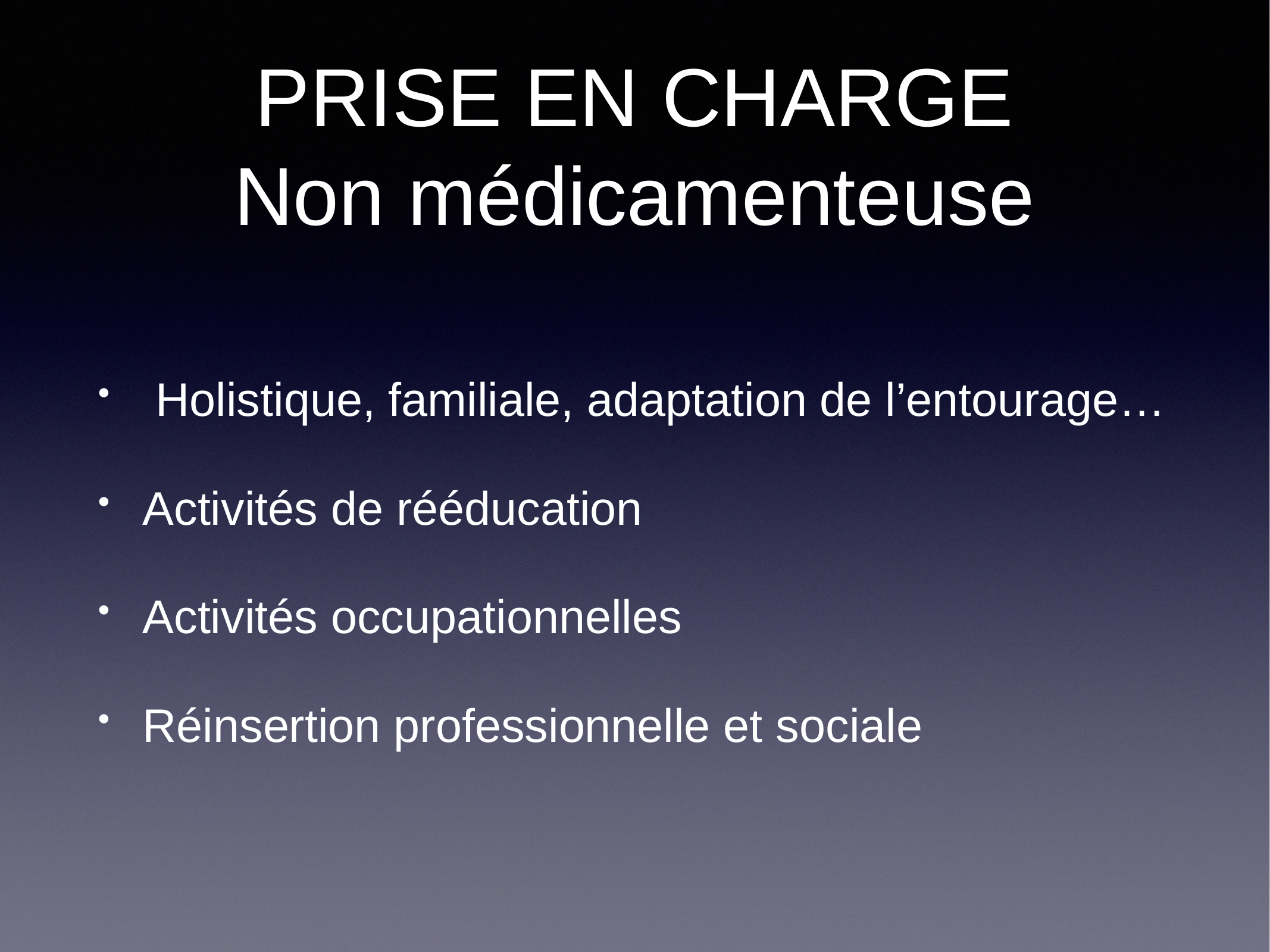

# PRISE EN CHARGE
Non médicamenteuse
 Holistique, familiale, adaptation de l’entourage…
Activités de rééducation
Activités occupationnelles
Réinsertion professionnelle et sociale